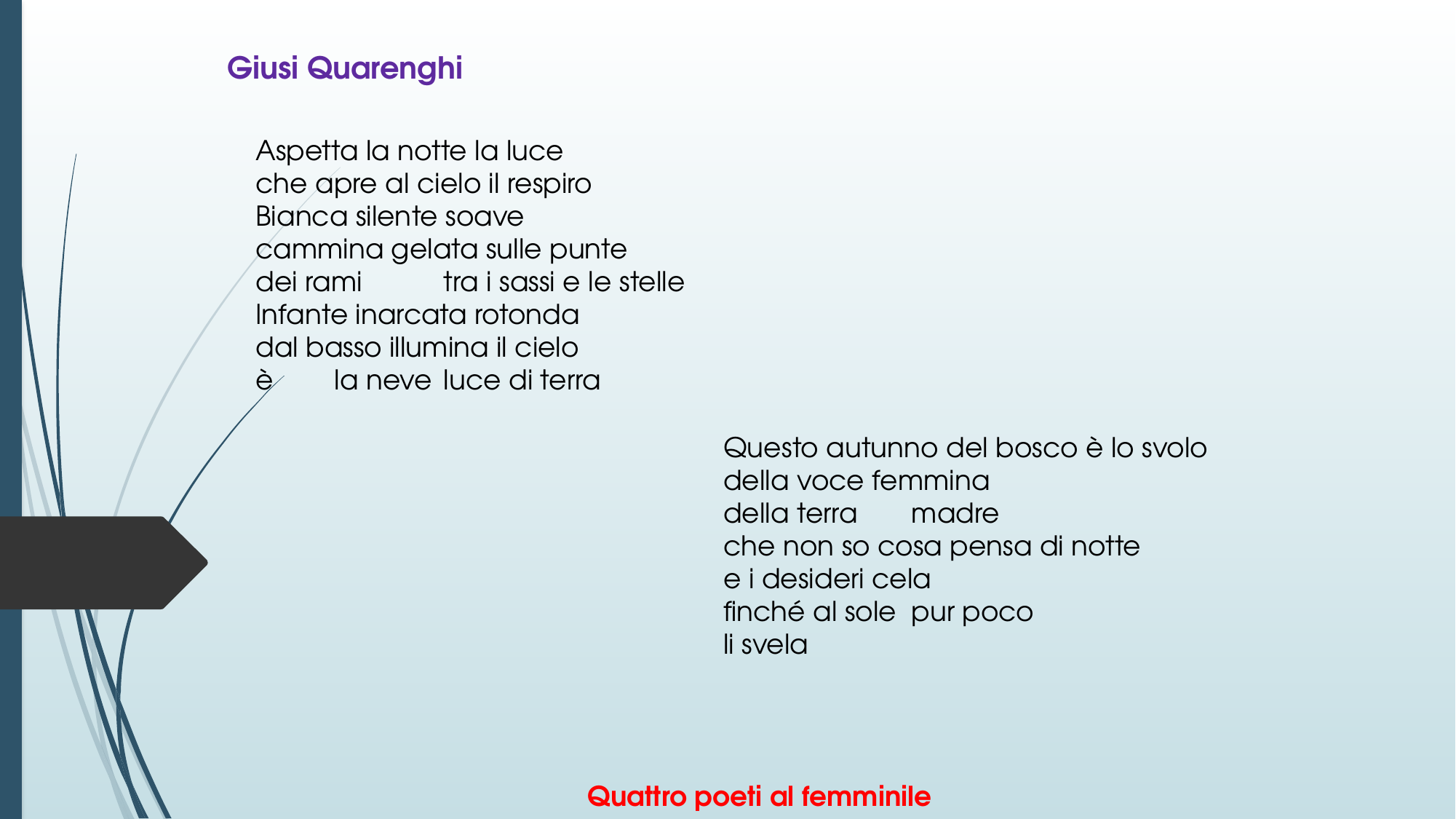

Giusi Quarenghi
Aspetta la notte la luce
che apre al cielo il respiro
Bianca silente soave
cammina gelata sulle punte
dei rami	tra i sassi e le stelle
Infante inarcata rotonda
dal basso illumina il cielo
è	la neve	luce di terra
Questo autunno del bosco è lo svolo
della voce femmina
della terra	madre
che non so cosa pensa di notte
e i desideri cela
finché al sole	pur poco
li svela
Quattro poeti al femminile